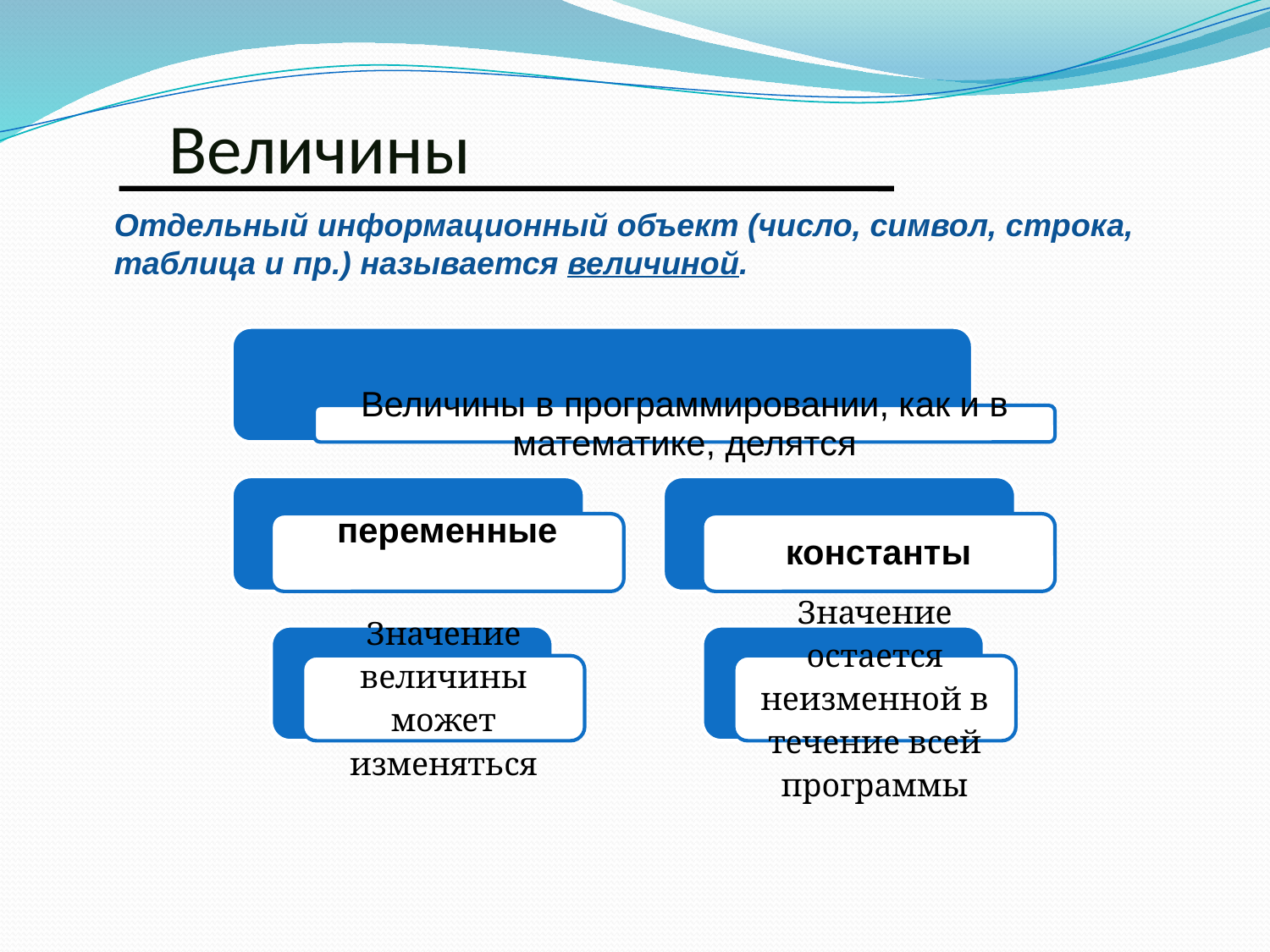

# Величины
Отдельный информационный объект (число, символ, строка, таблица и пр.) называется величиной.
Величины в программировании, как и в математике, делятся
константы
Значение остается неизменной в течение всей программы
Значение величины может изменяться
переменные